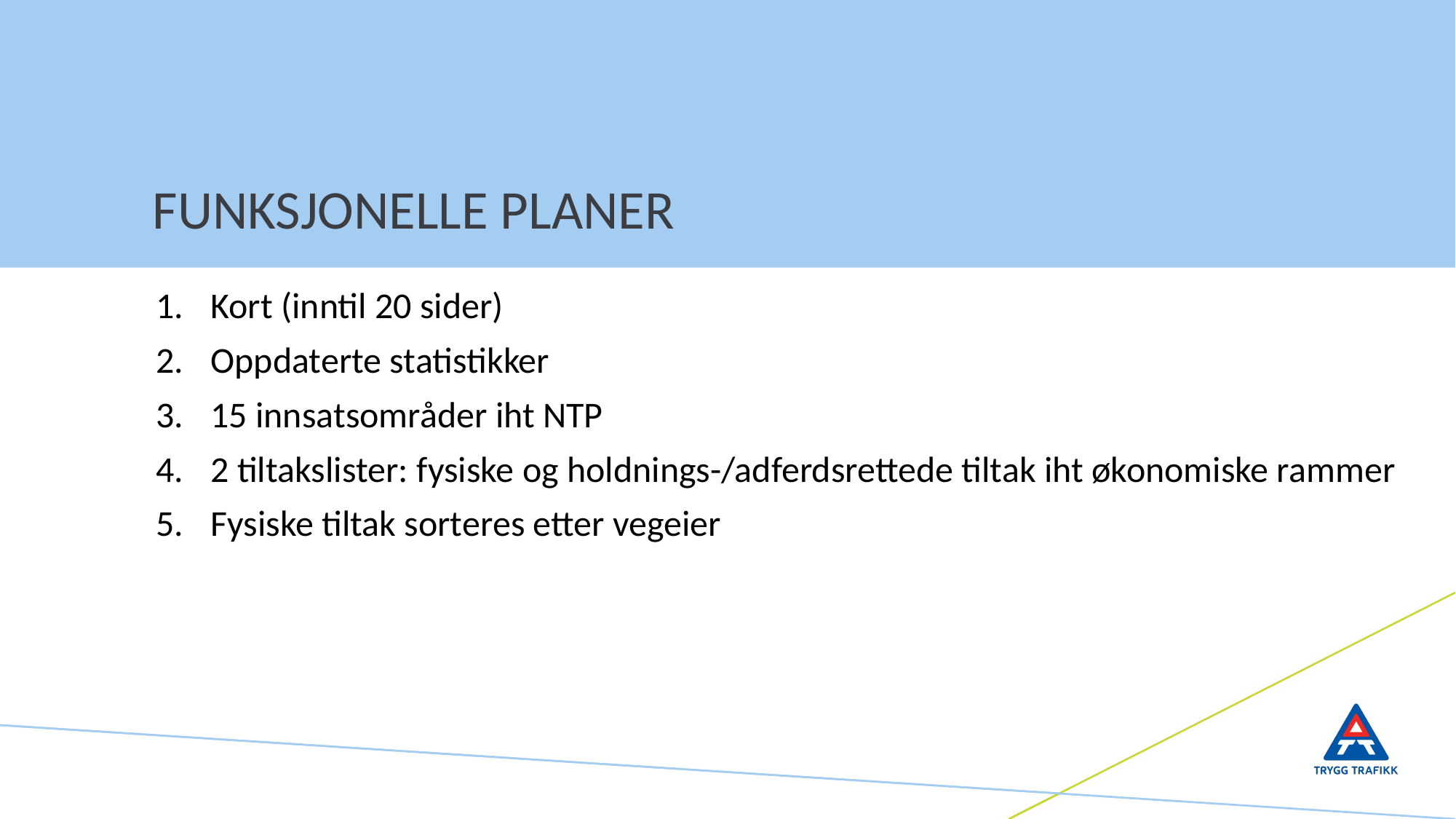

# FUNKSJONELLE PLANER
Kort (inntil 20 sider)
Oppdaterte statistikker
15 innsatsområder iht NTP
2 tiltakslister: fysiske og holdnings-/adferdsrettede tiltak iht økonomiske rammer
Fysiske tiltak sorteres etter vegeier